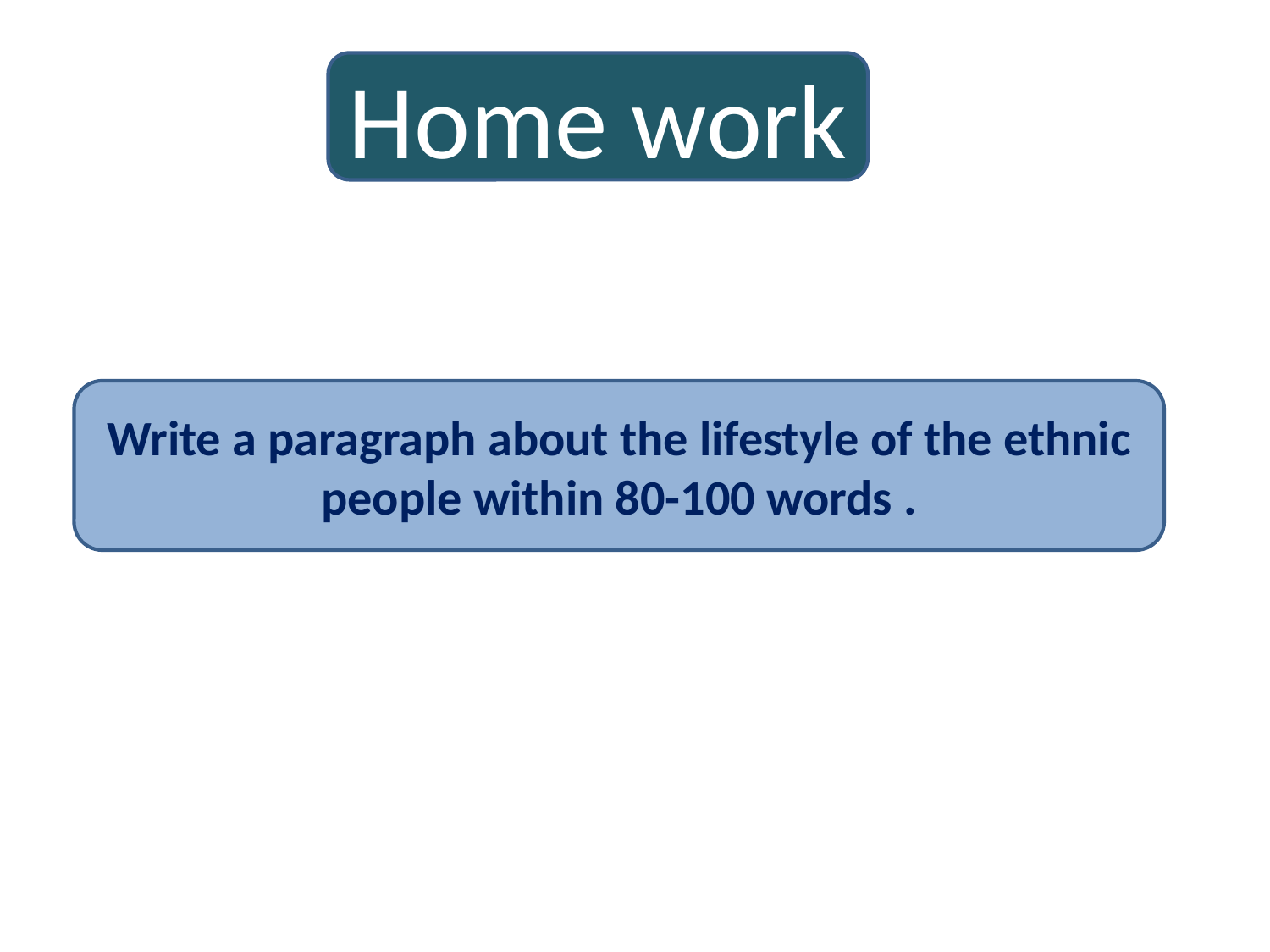

Home work
Write a paragraph about the lifestyle of the ethnic people within 80-100 words .